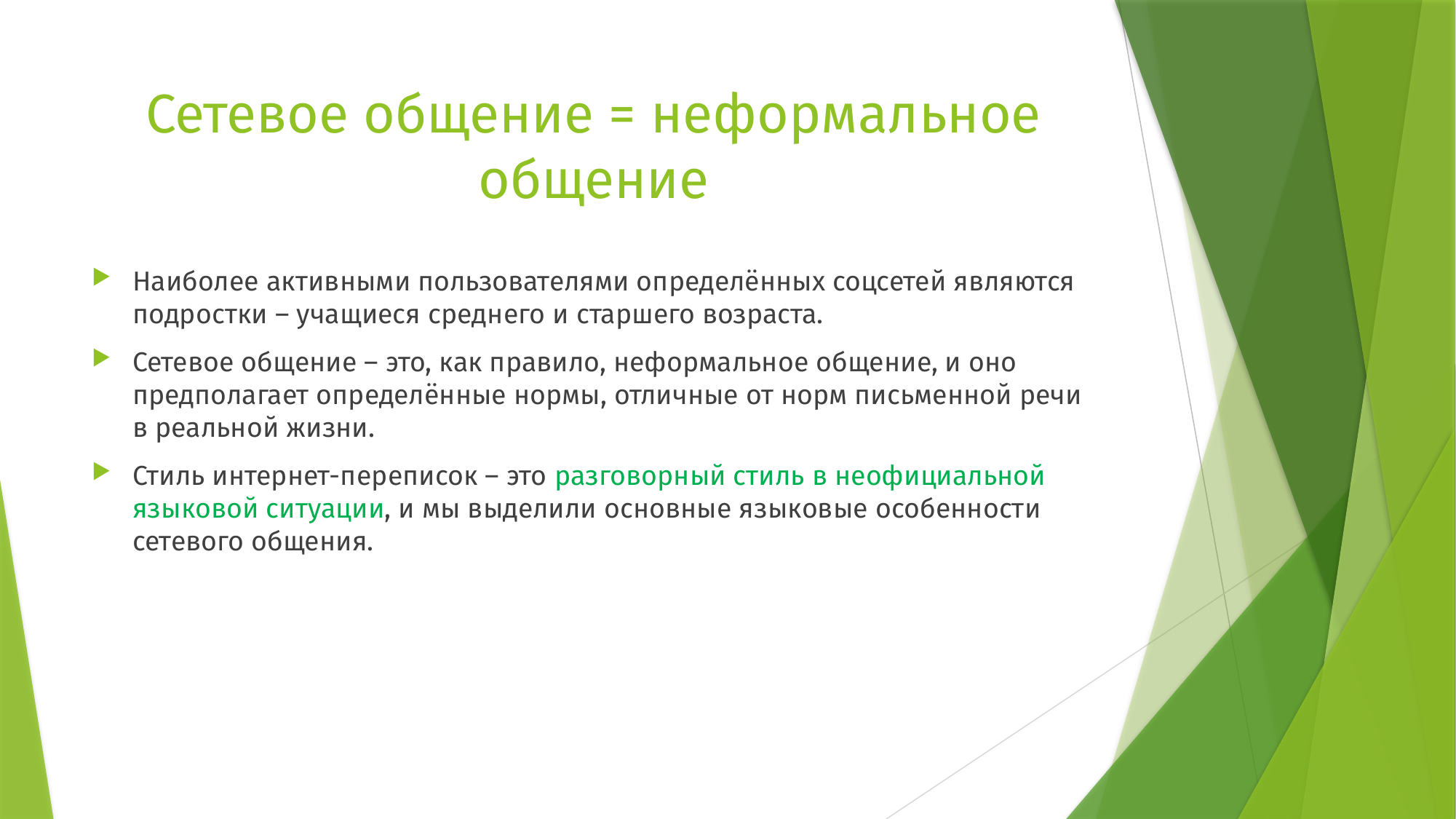

# Сетевое общение = неформальное общение
Наиболее активными пользователями определённых соцсетей являются подростки – учащиеся среднего и старшего возраста.
Сетевое общение – это, как правило, неформальное общение, и оно предполагает определённые нормы, отличные от норм письменной речи в реальной жизни.
Стиль интернет-переписок – это разговорный стиль в неофициальной языковой ситуации, и мы выделили основные языковые особенности сетевого общения.